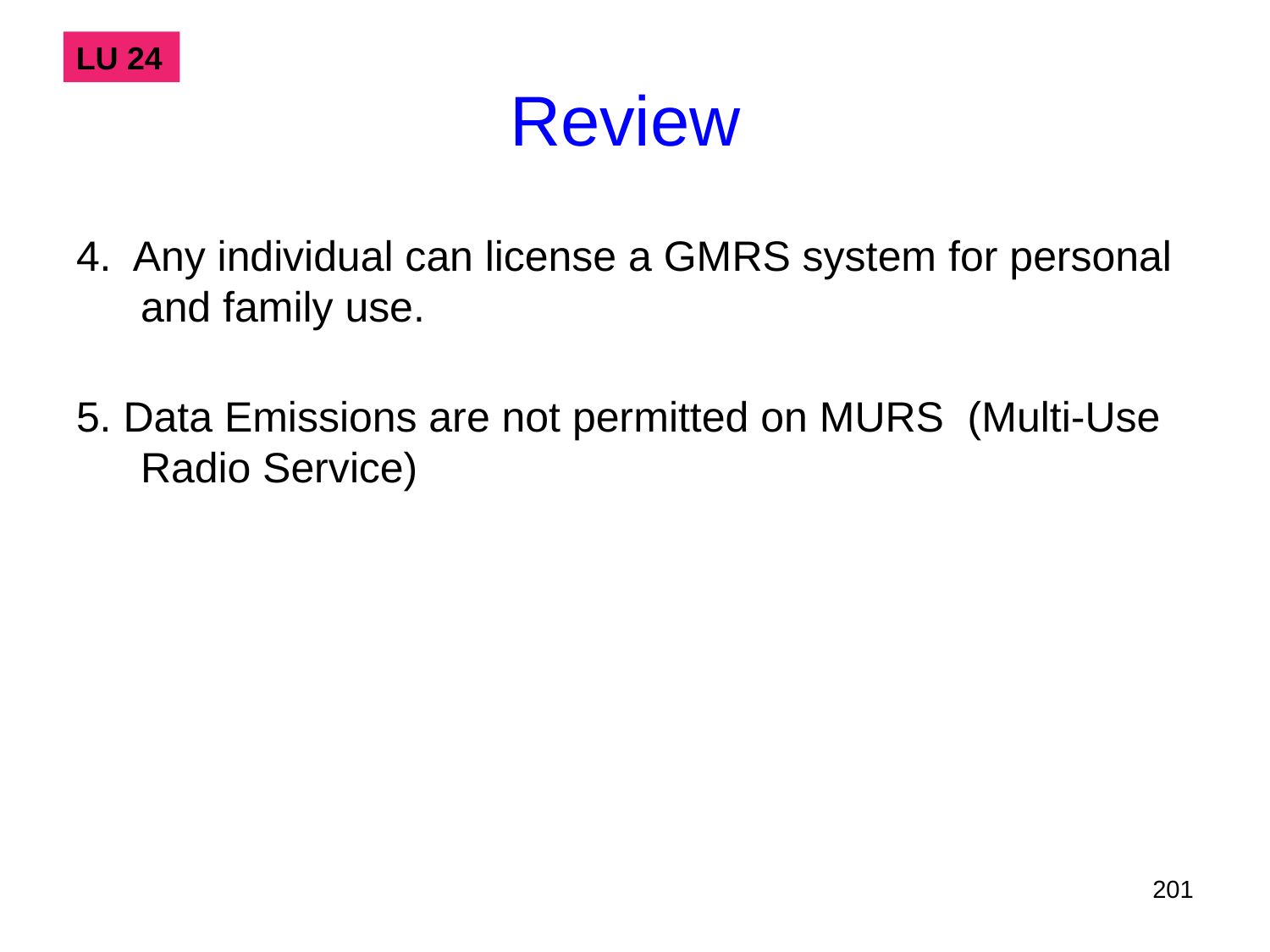

Review
4.  Any individual can license a GMRS system for personal and family use.
5. Data Emissions are not permitted on MURS  (Multi-Use Radio Service)
LU 24
201